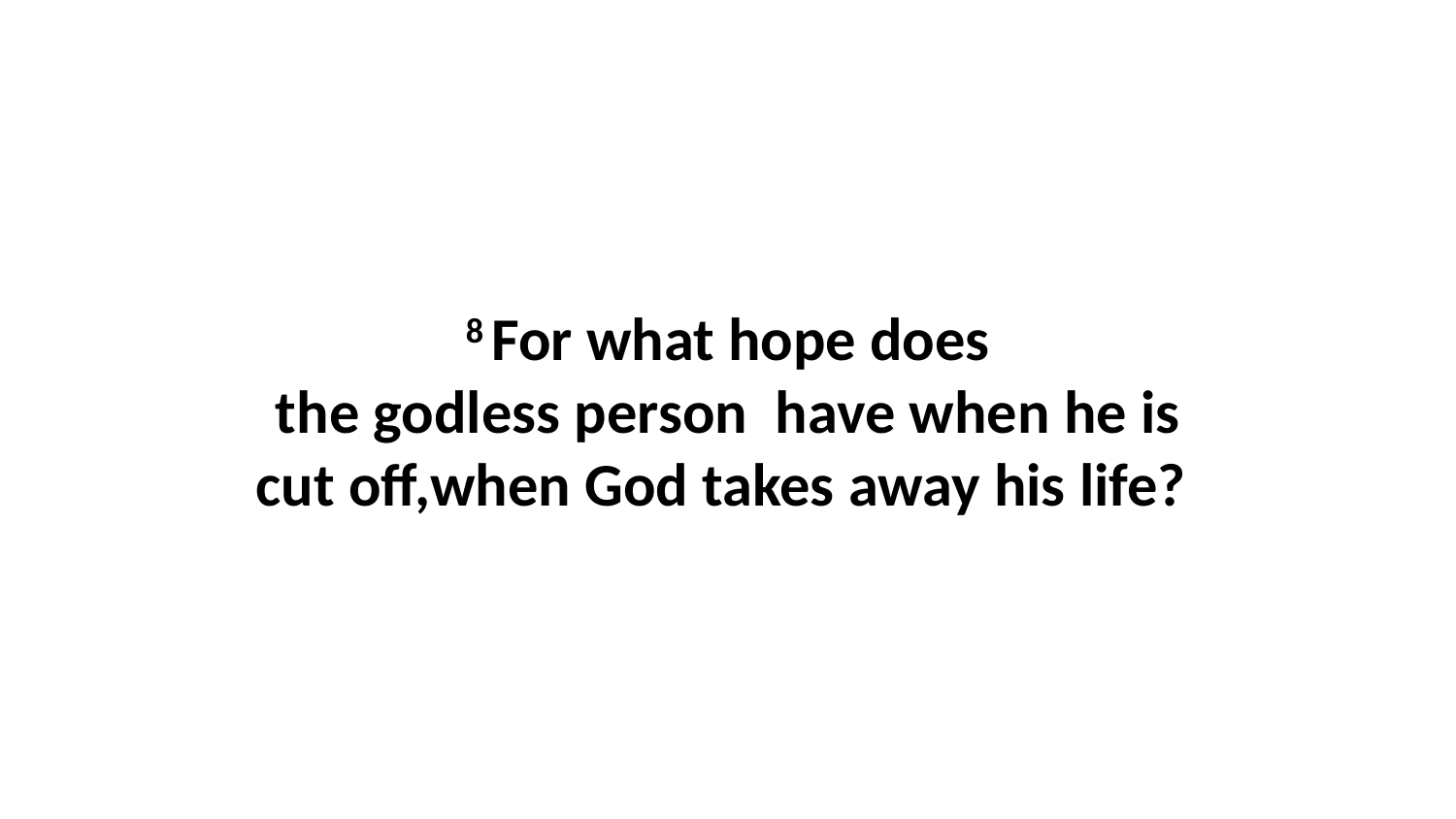

8 For what hope does the godless person  have when he is cut off,when God takes away his life?